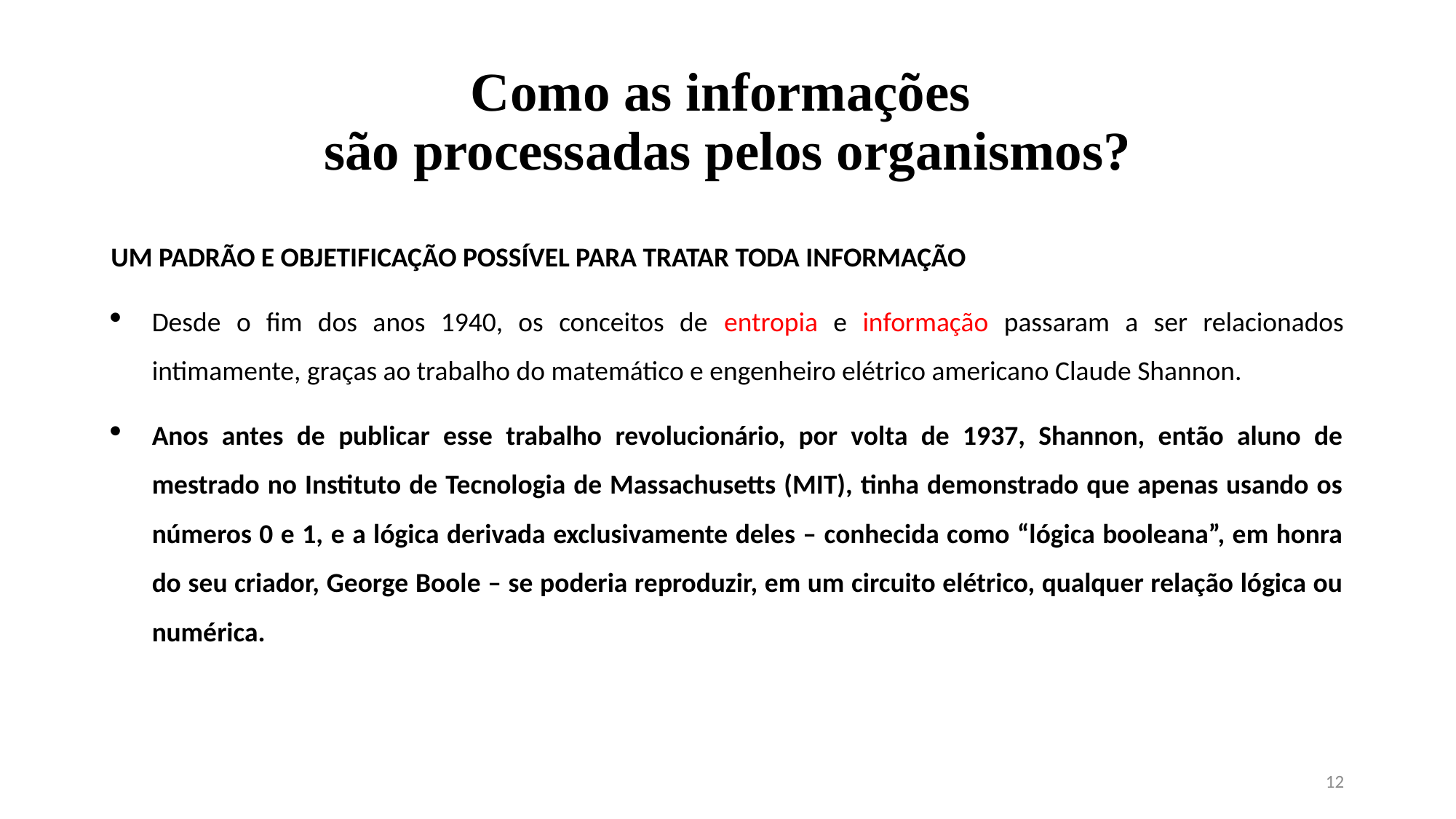

# Como as informações são processadas pelos organismos?
UM PADRÃO E OBJETIFICAÇÃO POSSÍVEL PARA TRATAR TODA INFORMAÇÃO
Desde o fim dos anos 1940, os conceitos de entropia e informação passaram a ser relacionados intimamente, graças ao trabalho do matemático e engenheiro elétrico americano Claude Shannon.
Anos antes de publicar esse trabalho revolucionário, por volta de 1937, Shannon, então aluno de mestrado no Instituto de Tecnologia de Massachusetts (MIT), tinha demonstrado que apenas usando os números 0 e 1, e a lógica derivada exclusivamente deles – conhecida como “lógica booleana”, em honra do seu criador, George Boole – se poderia reproduzir, em um circuito elétrico, qualquer relação lógica ou numérica.

12